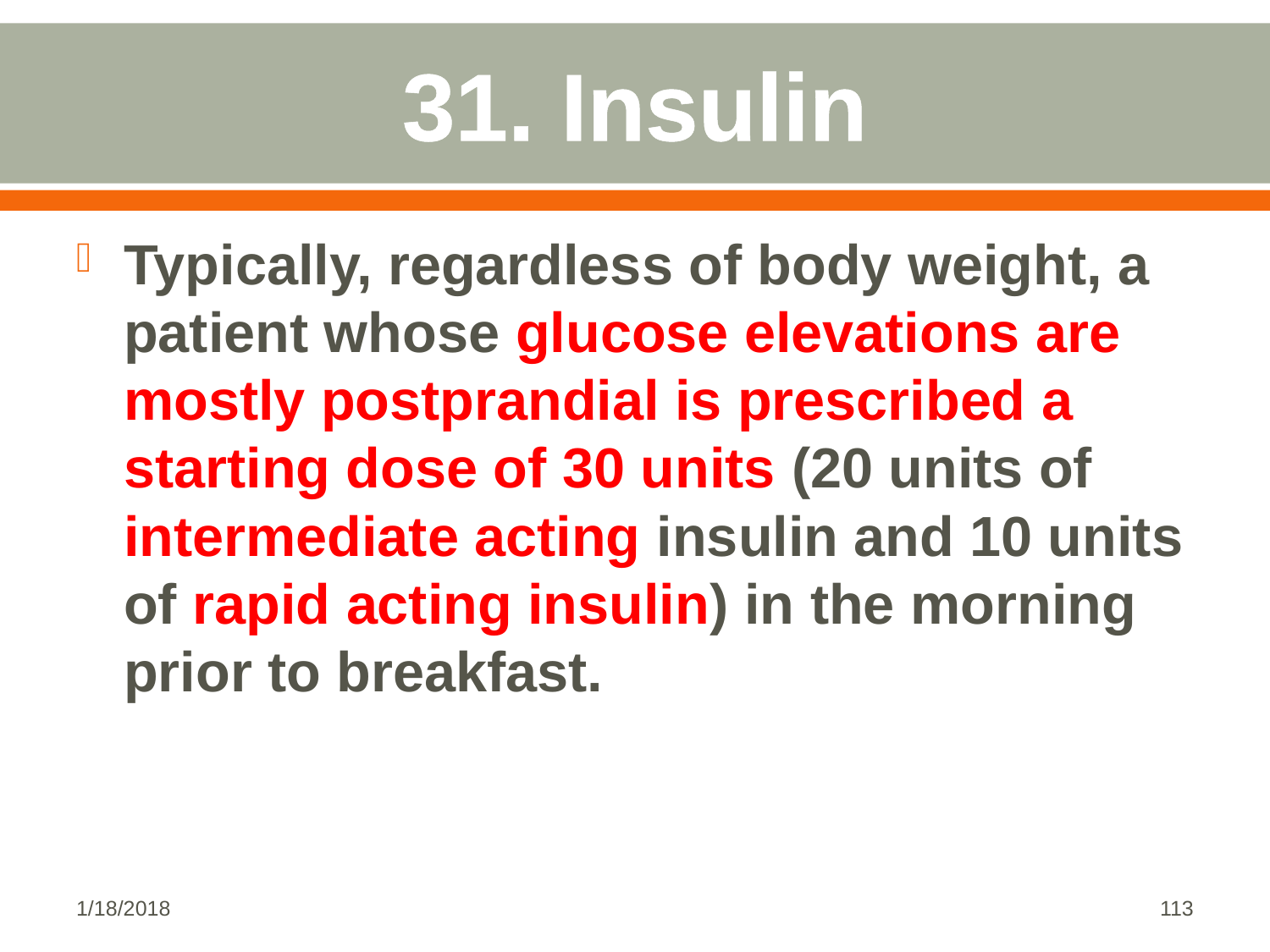

# 31. Insulin
Typically, regardless of body weight, a patient whose glucose elevations are mostly postprandial is prescribed a starting dose of 30 units (20 units of intermediate acting insulin and 10 units of rapid acting insulin) in the morning prior to breakfast.

1/18/2018
113